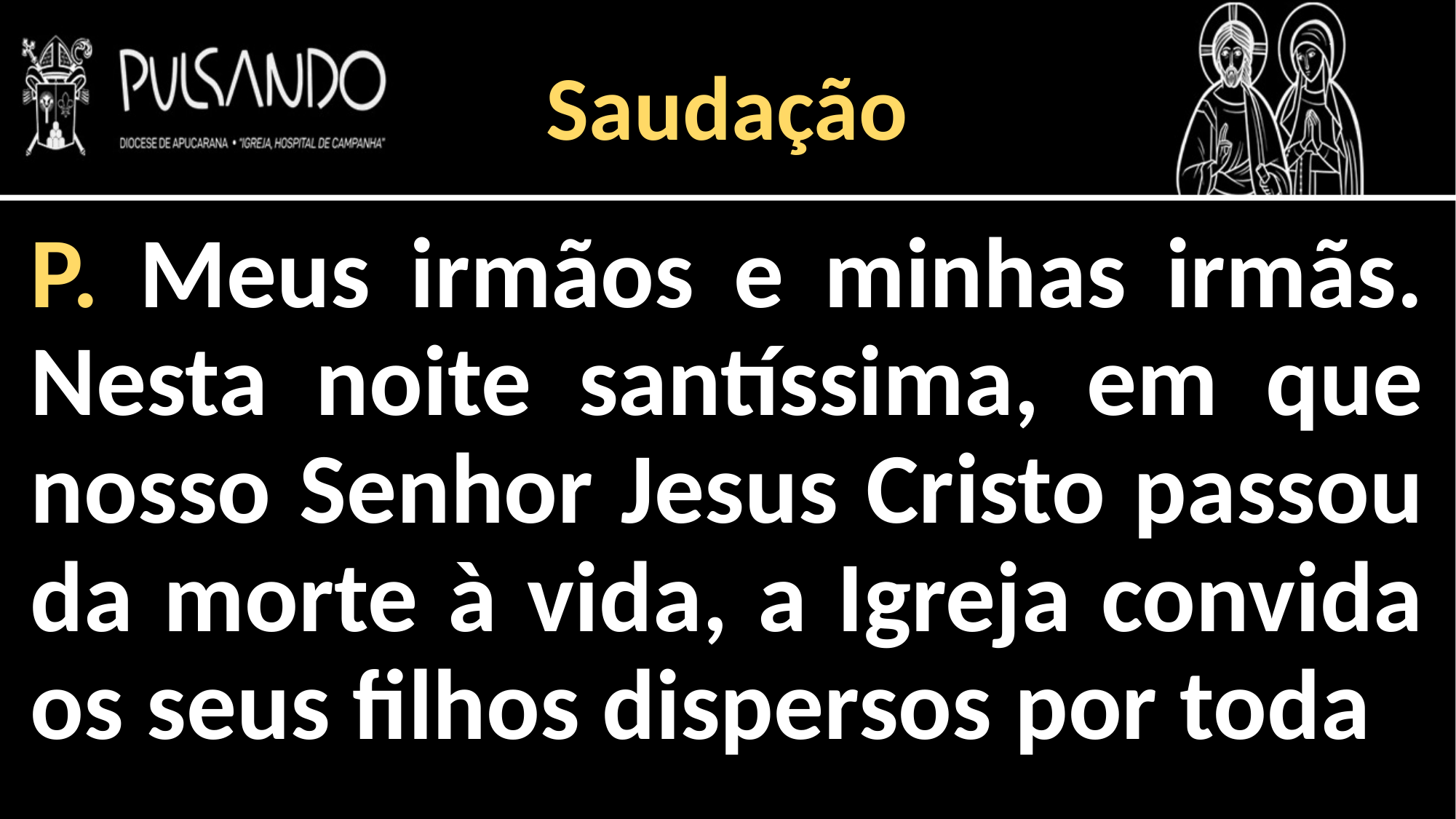

Saudação
P. Meus irmãos e minhas irmãs. Nesta noite santíssima, em que nosso Senhor Jesus Cristo passou da morte à vida, a Igreja convida os seus filhos dispersos por toda